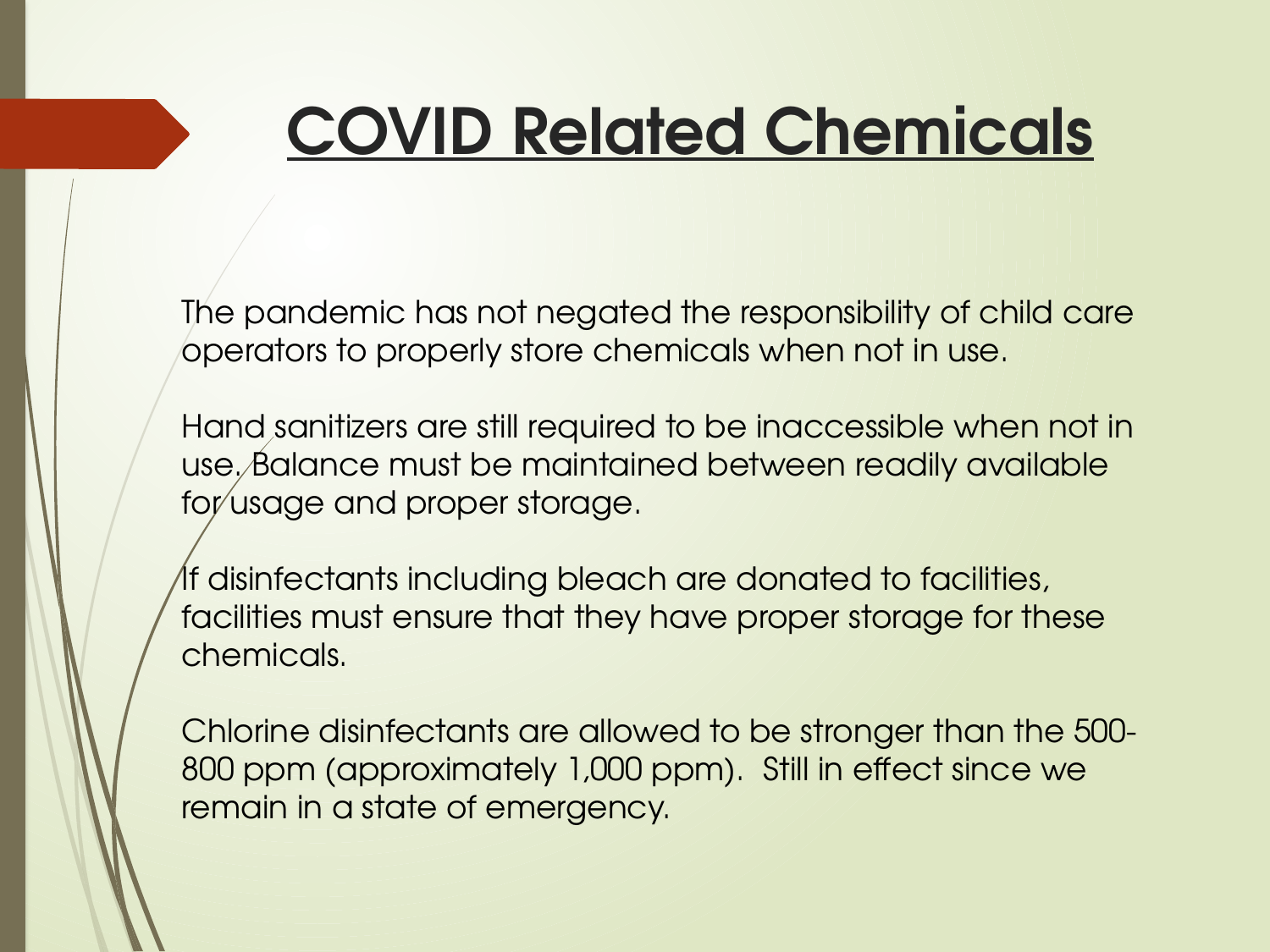

# COVID Related Chemicals
The pandemic has not negated the responsibility of child care operators to properly store chemicals when not in use.

Hand sanitizers are still required to be inaccessible when not in use. Balance must be maintained between readily available for usage and proper storage.

If disinfectants including bleach are donated to facilities, facilities must ensure that they have proper storage for these chemicals.

Chlorine disinfectants are allowed to be stronger than the 500-800 ppm (approximately 1,000 ppm).  Still in effect since we remain in a state of emergency.